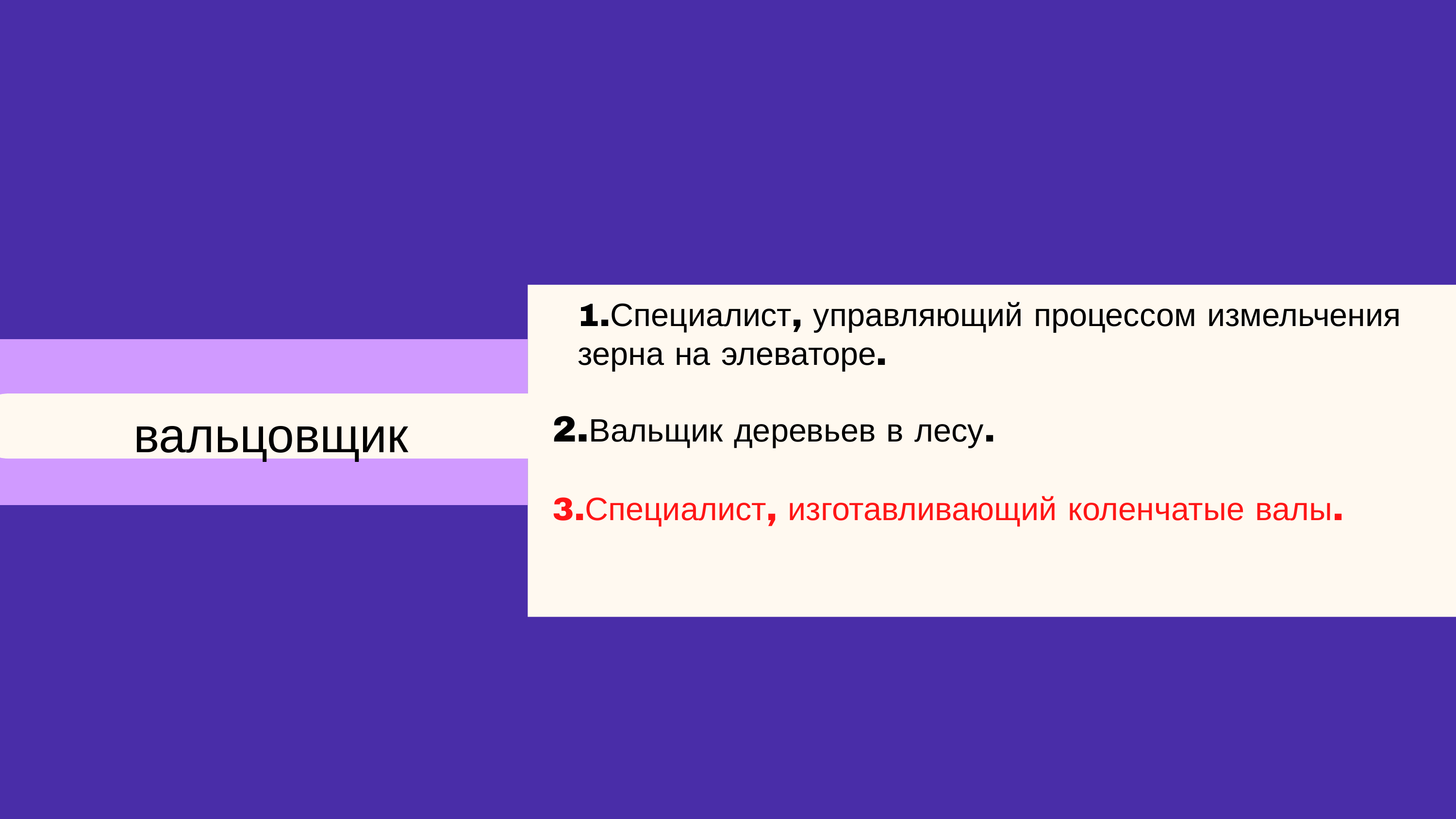

1.Специалист, управляющий процессом измельчения зерна на элеваторе.

2.Вальщик деревьев в лесу.

3.Специалист, изготавливающий коленчатые валы.

вальцовщик
Игрок 2